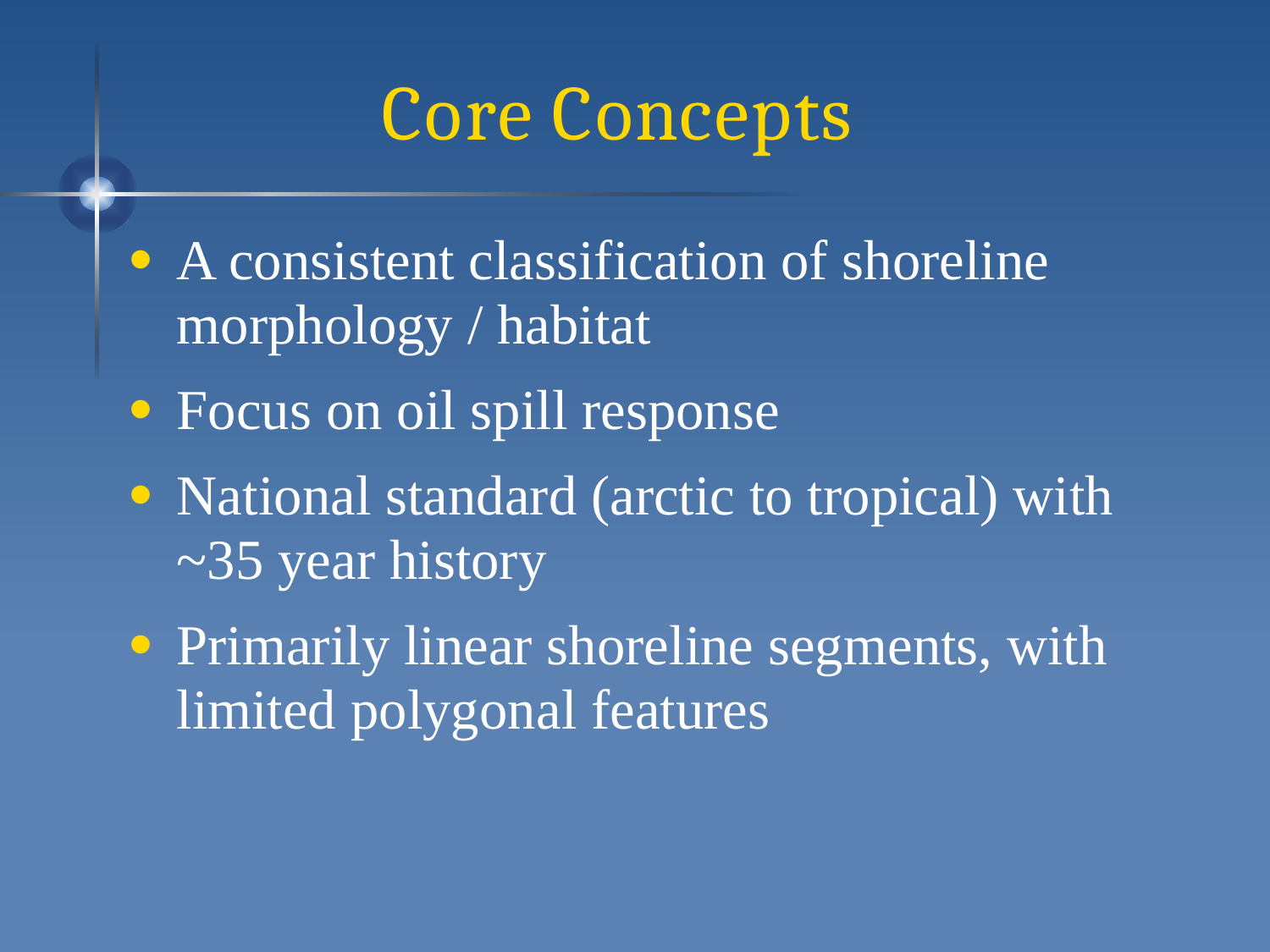

# Core Concepts
A consistent classification of shoreline morphology / habitat
Focus on oil spill response
National standard (arctic to tropical) with ~35 year history
Primarily linear shoreline segments, with limited polygonal features